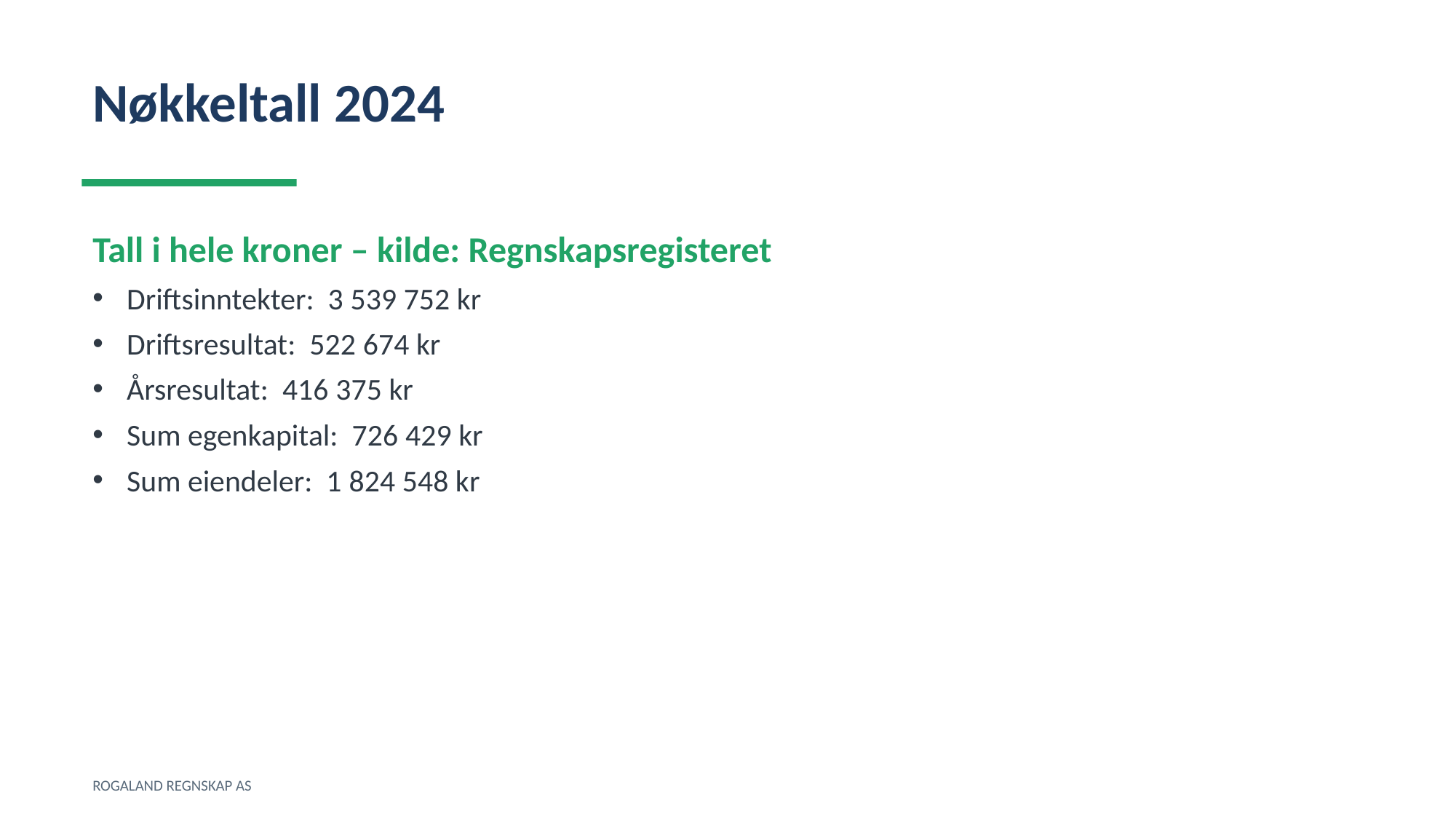

Nøkkeltall 2024

Tall i hele kroner – kilde: Regnskapsregisteret
Driftsinntekter:  3 539 752 kr
Driftsresultat:  522 674 kr
Årsresultat:  416 375 kr
Sum egenkapital:  726 429 kr
Sum eiendeler:  1 824 548 kr
ROGALAND REGNSKAP AS